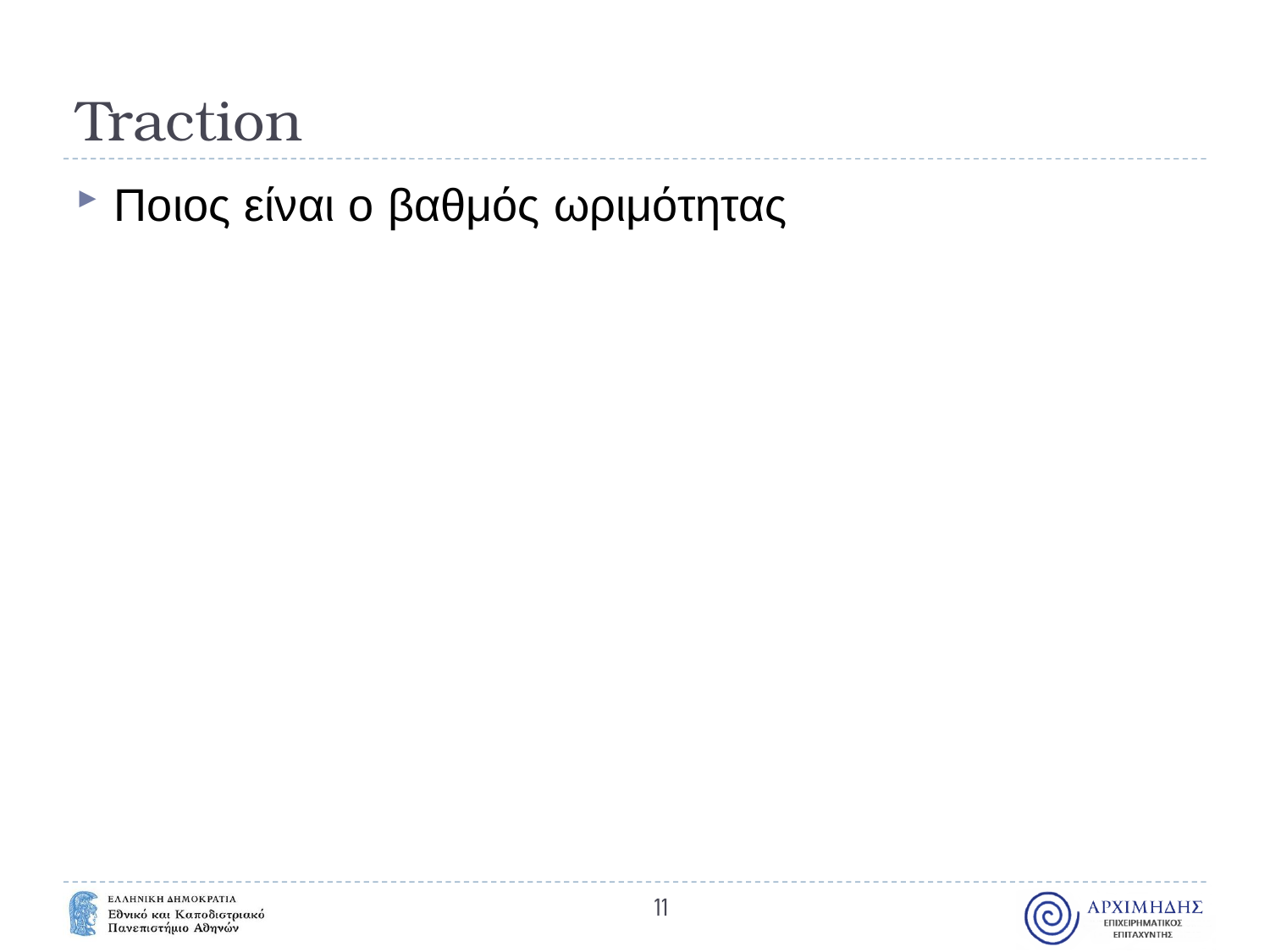

# Traction
Ποιος είναι ο βαθμός ωριμότητας
11